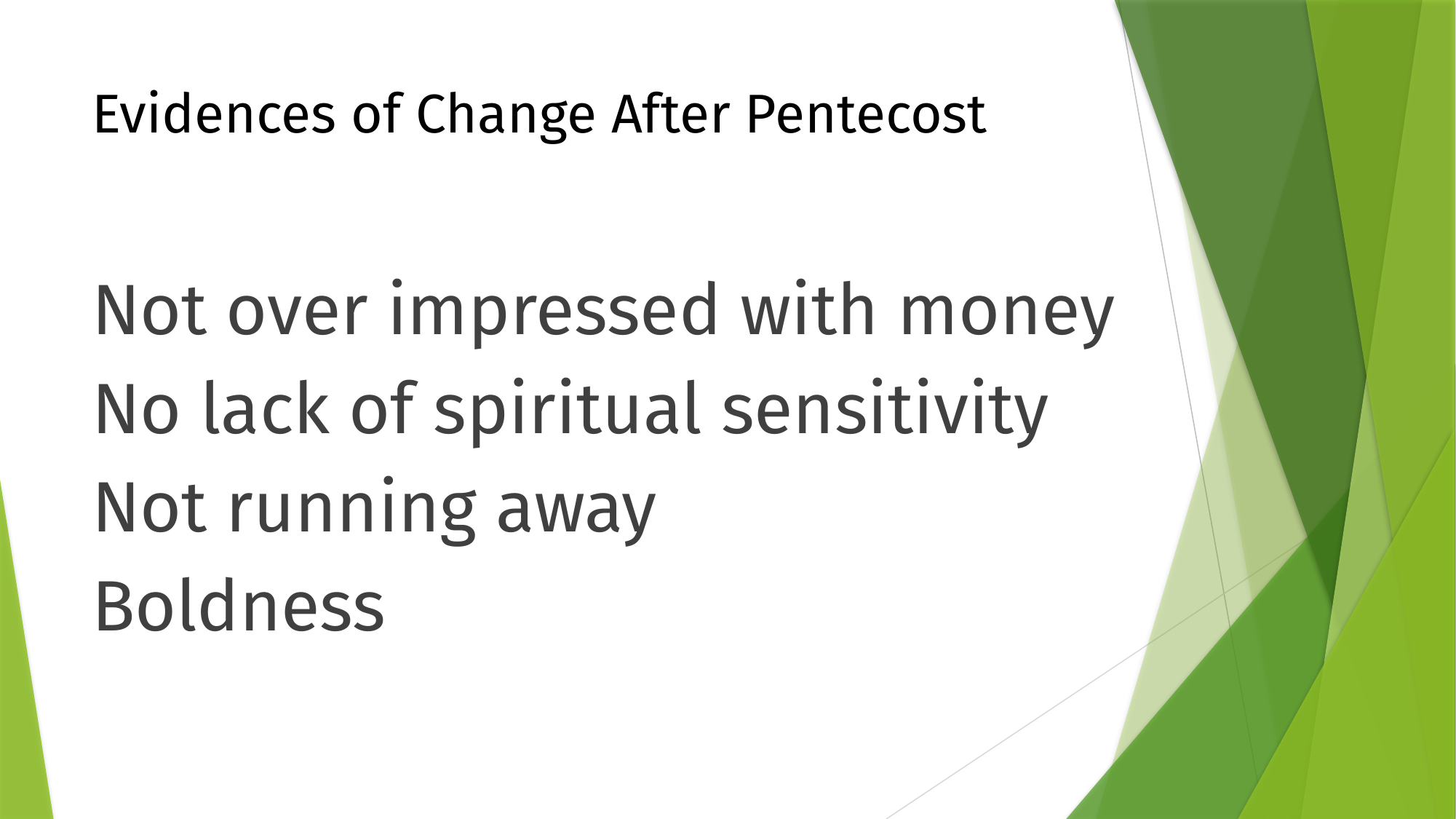

# Evidences of Change After Pentecost
Not over impressed with money
No lack of spiritual sensitivity
Not running away
Boldness